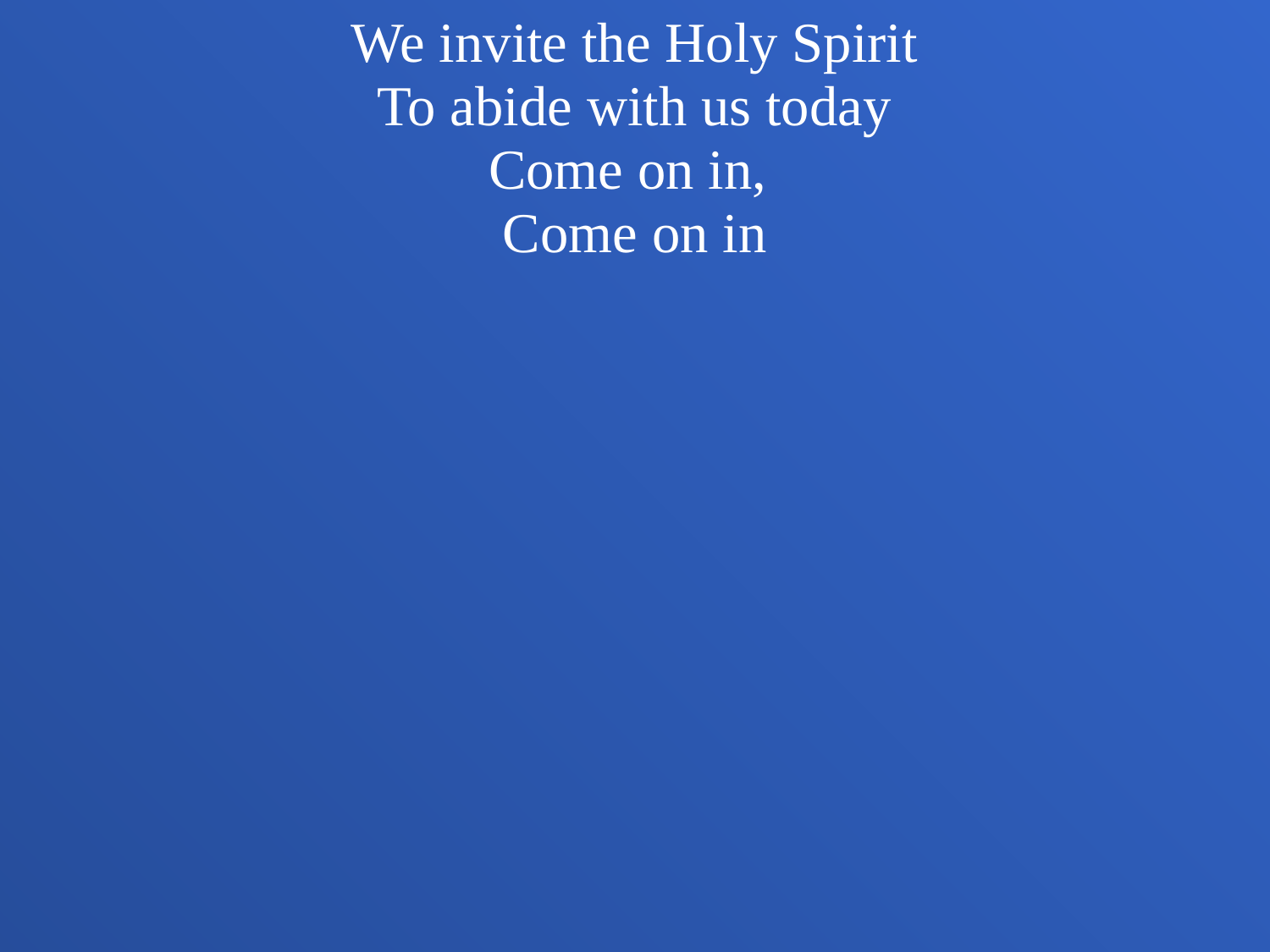

We invite the Holy Spirit
To abide with us today
Come on in,
Come on in